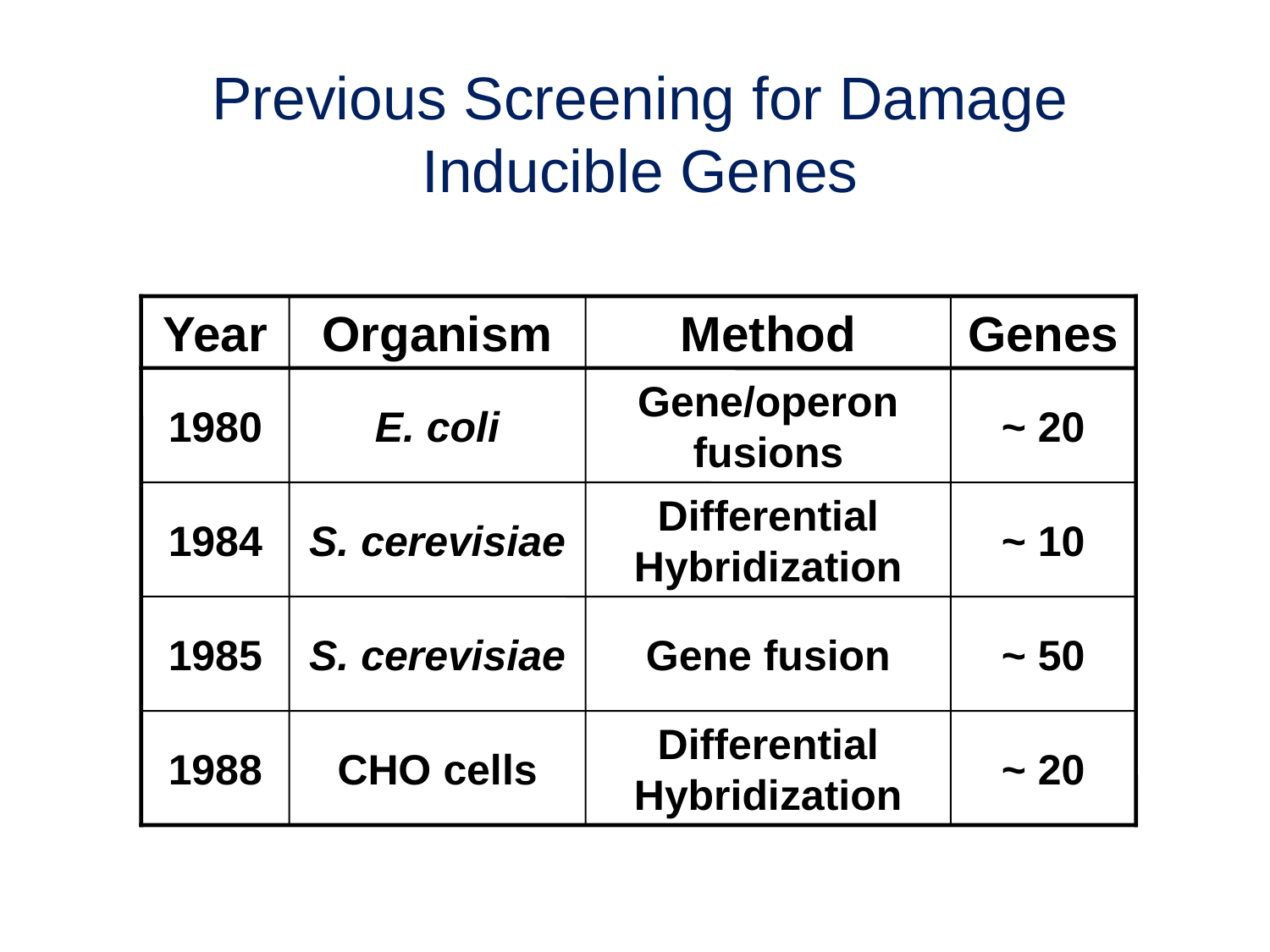

# Previous Screening for Damage Inducible Genes

Year

Organism

Method

Genes

1980

E. coli
Gene/operon fusions
~ 20
1984

S. cerevisiae
Differential Hybridization
~ 10
1985

S. cerevisiae
Gene fusion
~ 50
1988

CHO cells
Differential Hybridization
~ 20